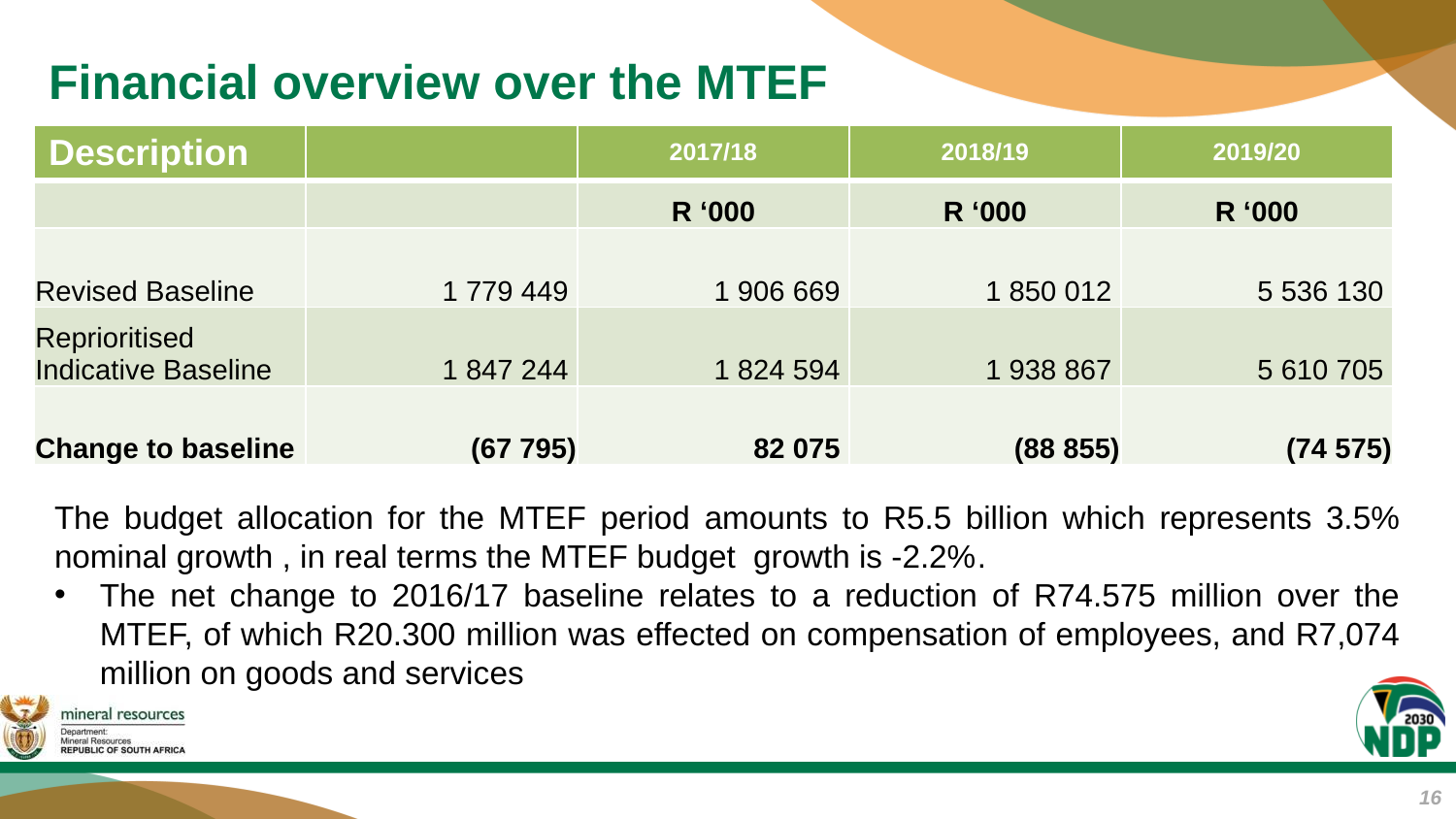

# Financial overview over the MTEF
| Description |  | 2017/18 | 2018/19 | 2019/20 |
| --- | --- | --- | --- | --- |
|  |  | R ‘000 | R ‘000 | R ‘000 |
| Revised Baseline | 1 779 449 | 1 906 669 | 1 850 012 | 5 536 130 |
| Reprioritised Indicative Baseline | 1 847 244 | 1 824 594 | 1 938 867 | 5 610 705 |
| Change to baseline | (67 795) | 82 075 | (88 855) | (74 575) |
The increase over the medium term is due to additional funding
allocated for digital information system, building, equipment and facilities in CGS;
equipment and facilities, Research and Development and efficiency projects in Mintek;
expanded public works programme for derelict and ownerless mines and Petroleum Agency of South Africa first baseline allocation.

The budget allocation for the MTEF period amounts to R5.5 billion which represents 3.5% nominal growth , in real terms the MTEF budget  growth is -2.2%.
The net change to 2016/17 baseline relates to a reduction of R74.575 million over the MTEF, of which R20.300 million was effected on compensation of employees, and R7,074 million on goods and services
16